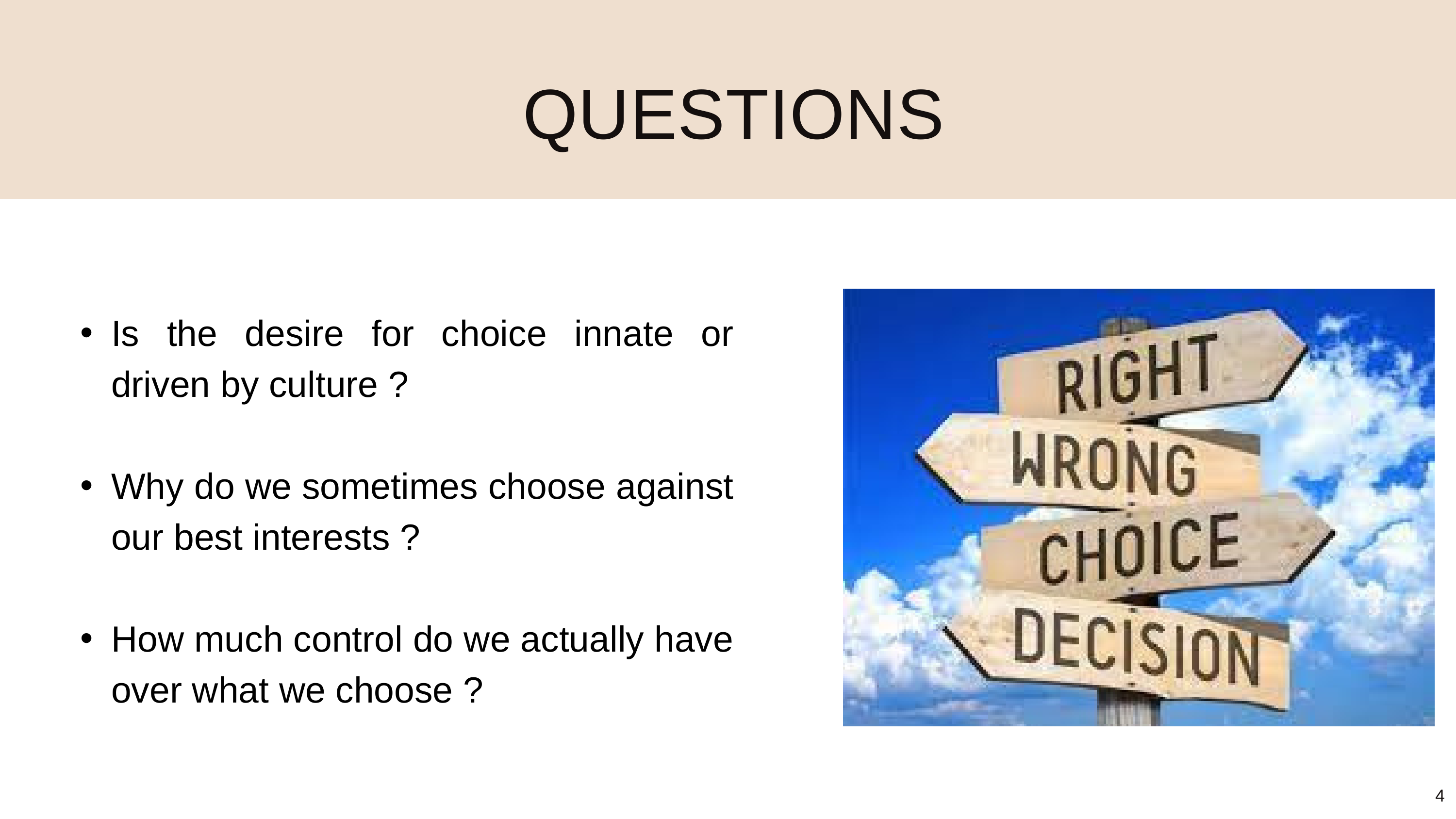

QUESTIONS

Is the desire for choice innate or driven by culture ?

Why do we sometimes choose against our best interests ?

How much control do we actually have over what we choose ?
4